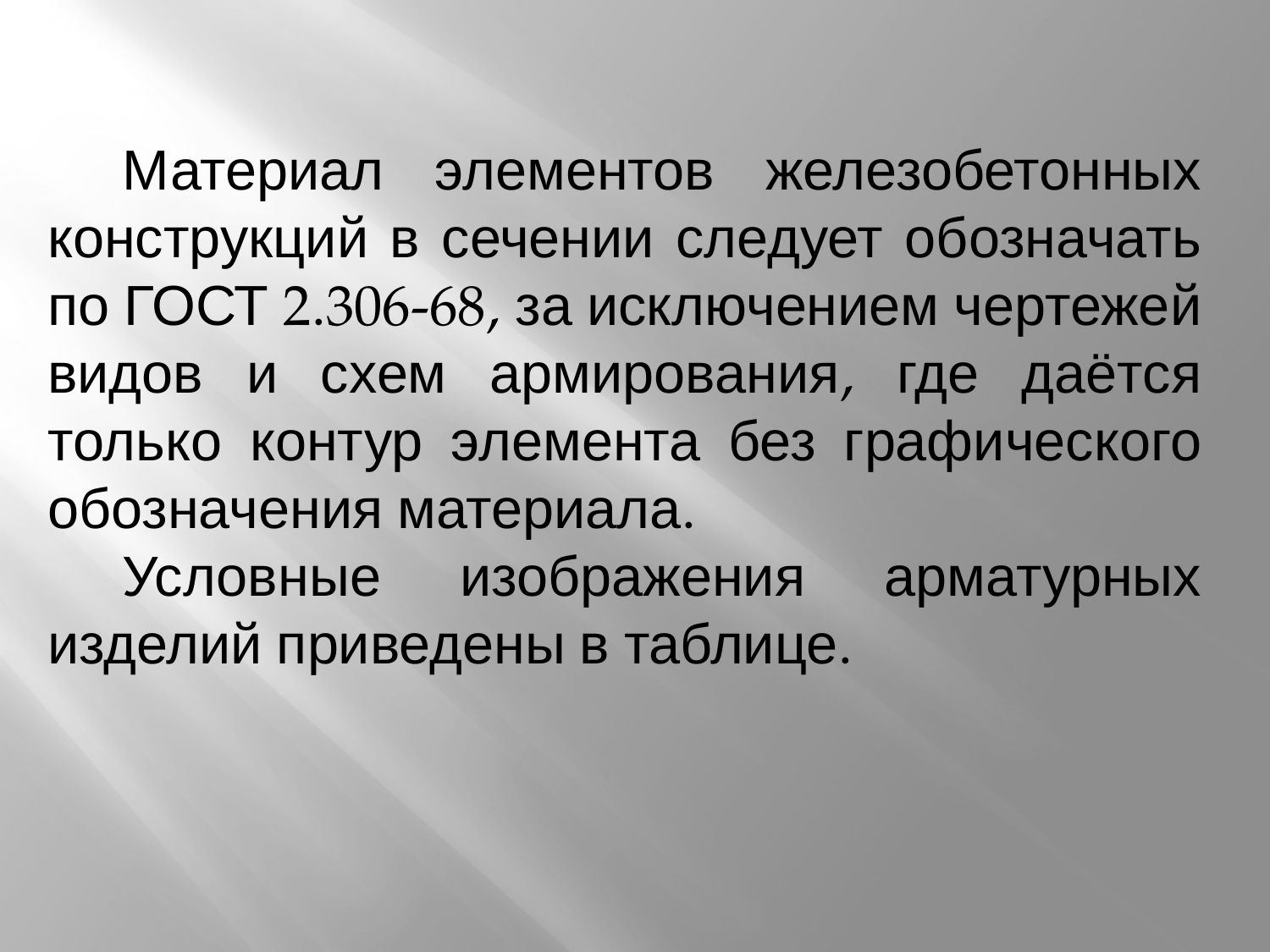

Материал элементов железобетонных конструкций в сечении следует обозначать по ГОСТ 2.306-68, за исключением чертежей видов и схем армирования, где даётся только контур элемента без графического обозначения материала.
Условные изображения арматурных изделий приведены в таблице.